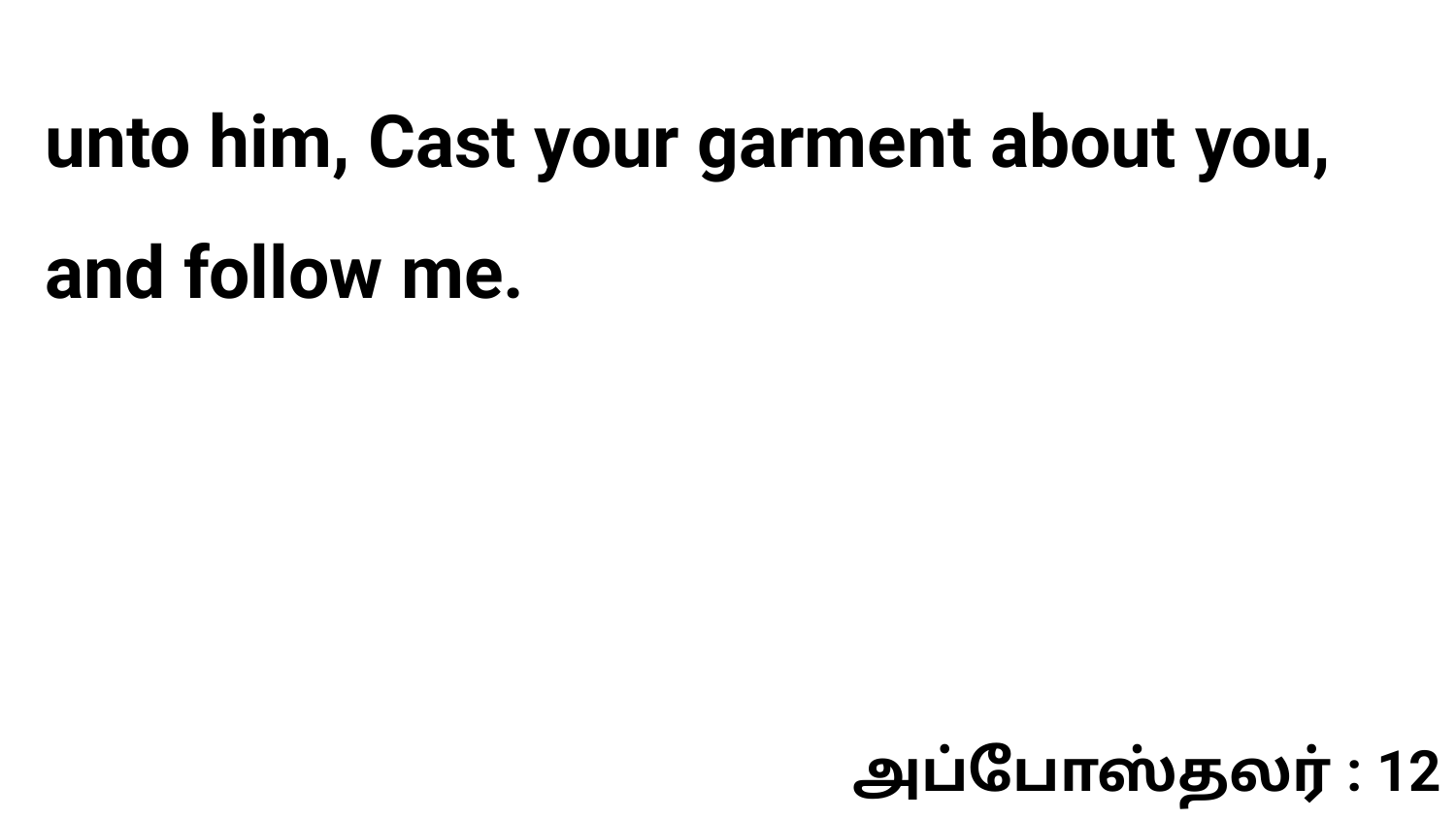

unto him, Cast your garment about you, and follow me.
அப்போஸ்தலர் : 12